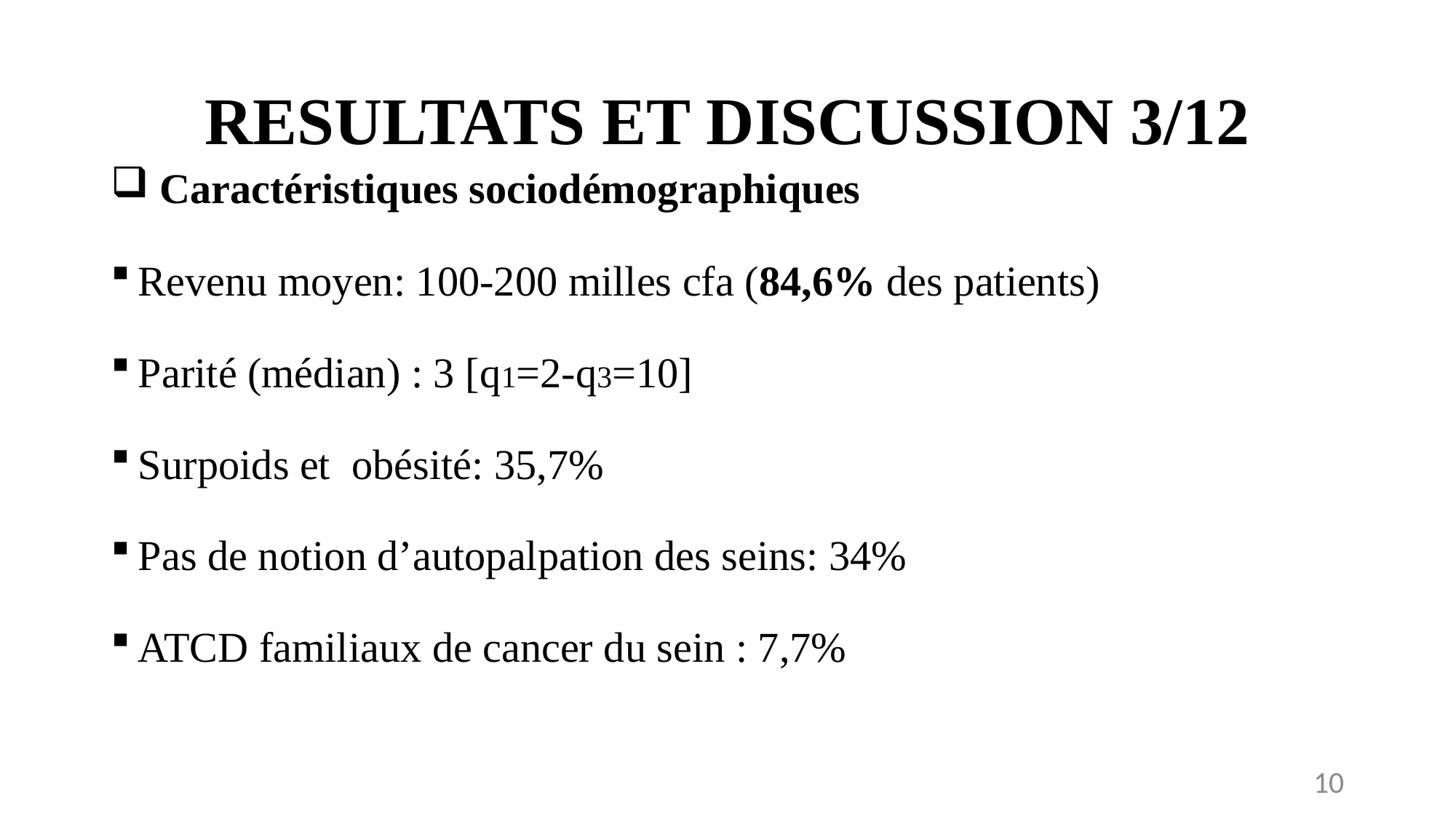

# RESULTATS ET DISCUSSION 3/12
 Caractéristiques sociodémographiques
Revenu moyen: 100-200 milles cfa (84,6% des patients)
Parité (médian) : 3 [q1=2-q3=10]
Surpoids et  obésité: 35,7%
Pas de notion d’autopalpation des seins: 34%
ATCD familiaux de cancer du sein : 7,7%
10